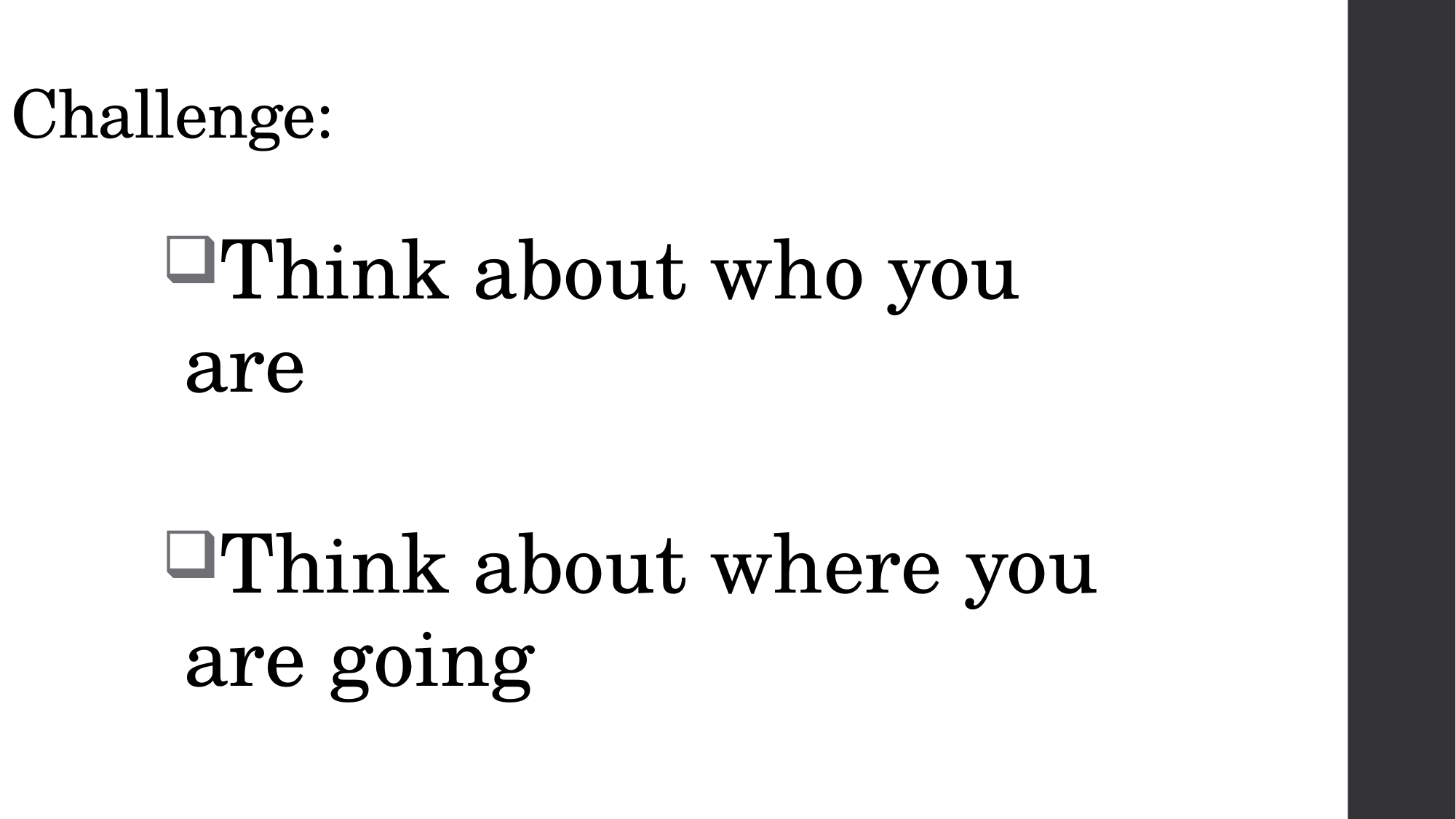

# Challenge:
Think about who you are

Think about where you are going